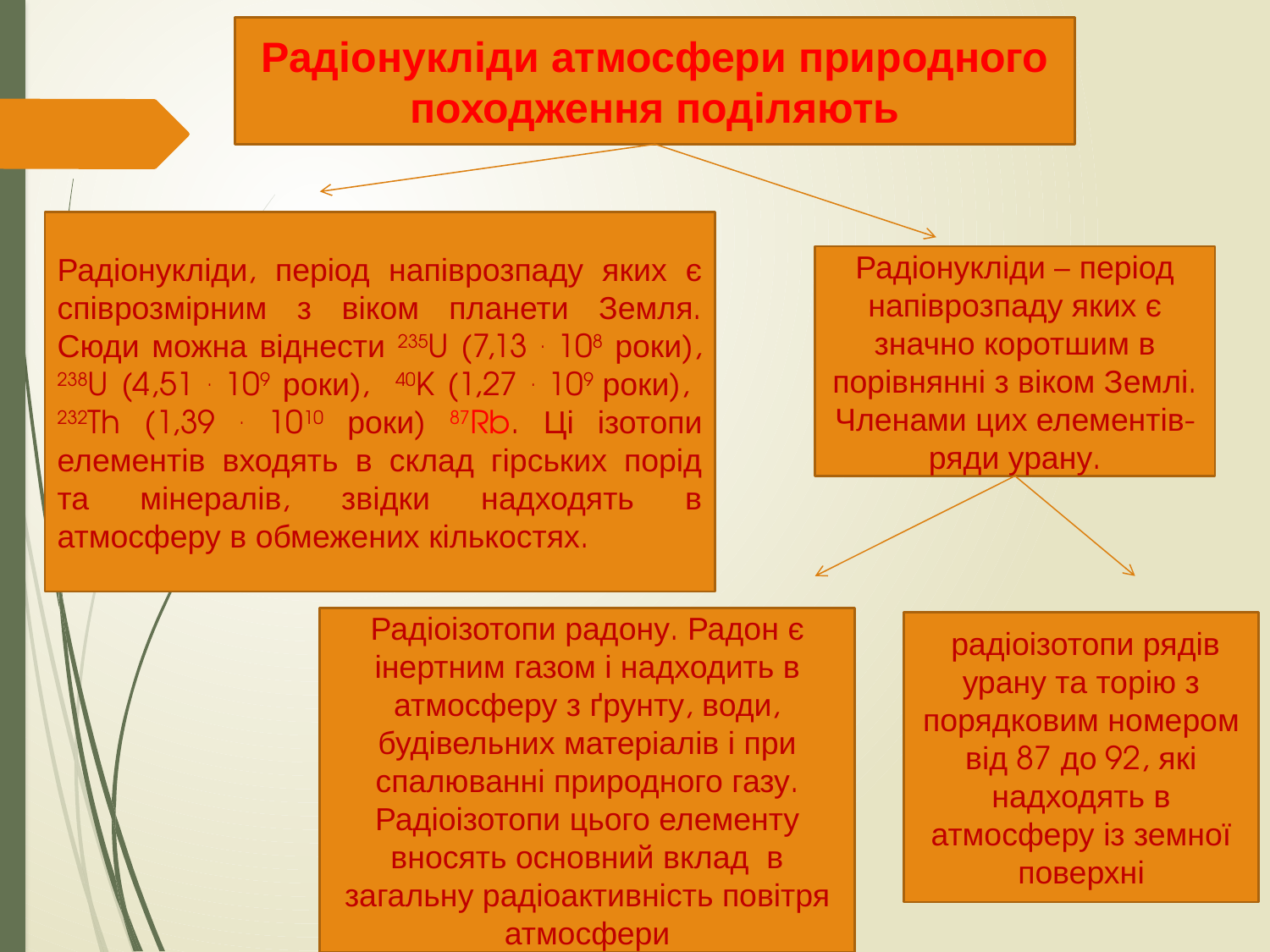

Радіонукліди атмосфери природного походження поділяють
Радіонукліди, період напіврозпаду яких є співрозмірним з віком планети Земля. Сюди можна віднести 235U (7,13 . 108 роки), 238U (4,51 . 109 роки),  40K (1,27 . 109 роки),  232Th (1,39 . 1010 роки) 87Rb. Ці ізотопи елементів входять в склад гірських порід та мінералів, звідки надходять в атмосферу в обмежених кількостях.
Радіонукліди – період напіврозпаду яких є значно коротшим в порівнянні з віком Землі. Членами цих елементів- ряди урану.
Радіоізотопи радону. Радон є інертним газом і надходить в атмосферу з ґрунту, води, будівельних матеріалів і при спалюванні природного газу. Радіоізотопи цього елементу вносять основний вклад  в загальну радіоактивність повітря атмосфери
 радіоізотопи рядів урану та торію з порядковим номером від 87 до 92, які надходять в атмосферу із земної поверхні